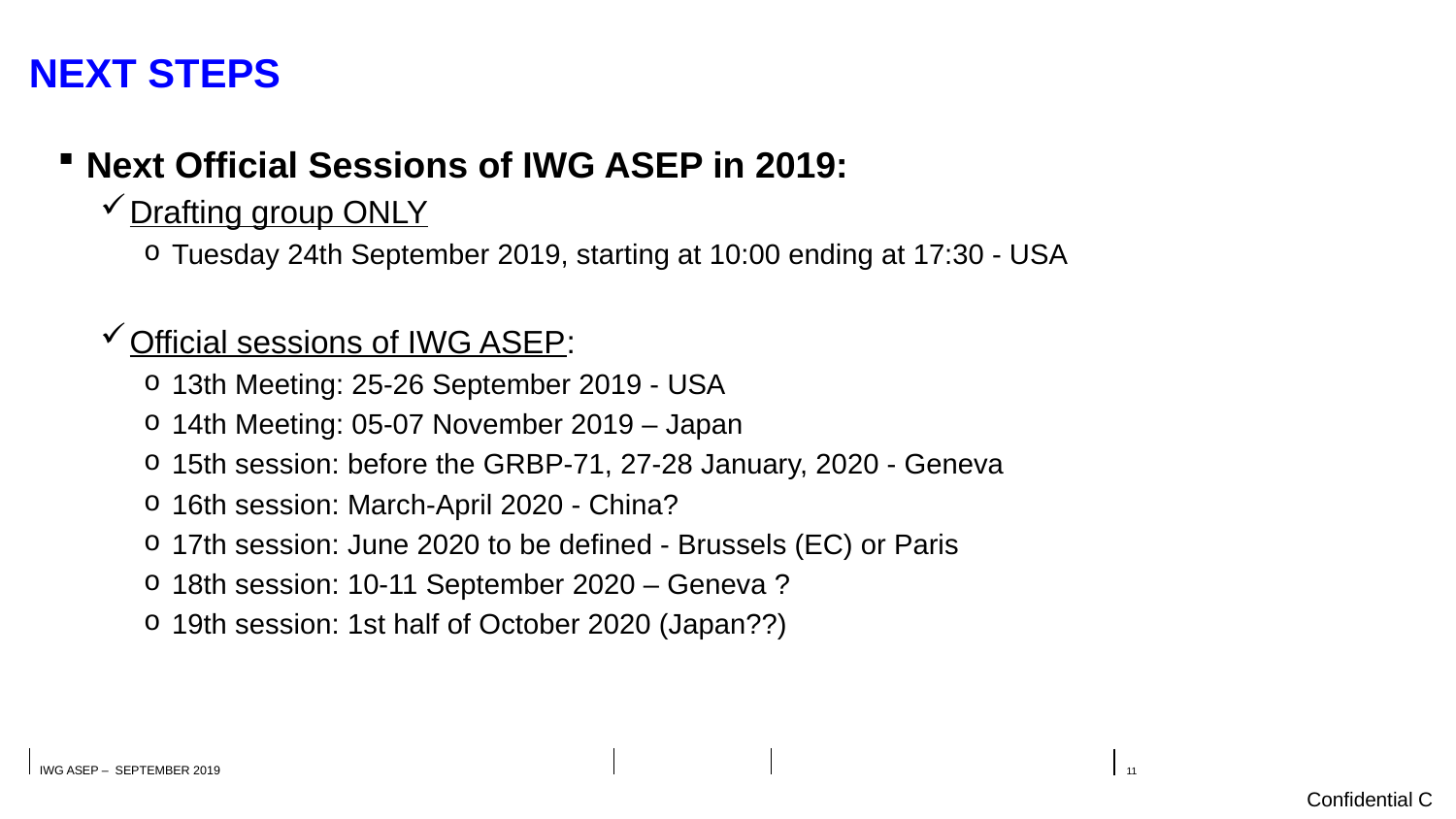

# NEXT STEPS
Next Official Sessions of IWG ASEP in 2019:
Drafting group ONLY
Tuesday 24th September 2019, starting at 10:00 ending at 17:30 - USA

Official sessions of IWG ASEP:
13th Meeting: 25-26 September 2019 - USA
14th Meeting: 05-07 November 2019 – Japan
15th session: before the GRBP-71, 27-28 January, 2020 - Geneva
16th session: March-April 2020 - China?
17th session: June 2020 to be defined - Brussels (EC) or Paris
18th session: 10-11 September 2020 – Geneva ?
19th session: 1st half of October 2020 (Japan??)